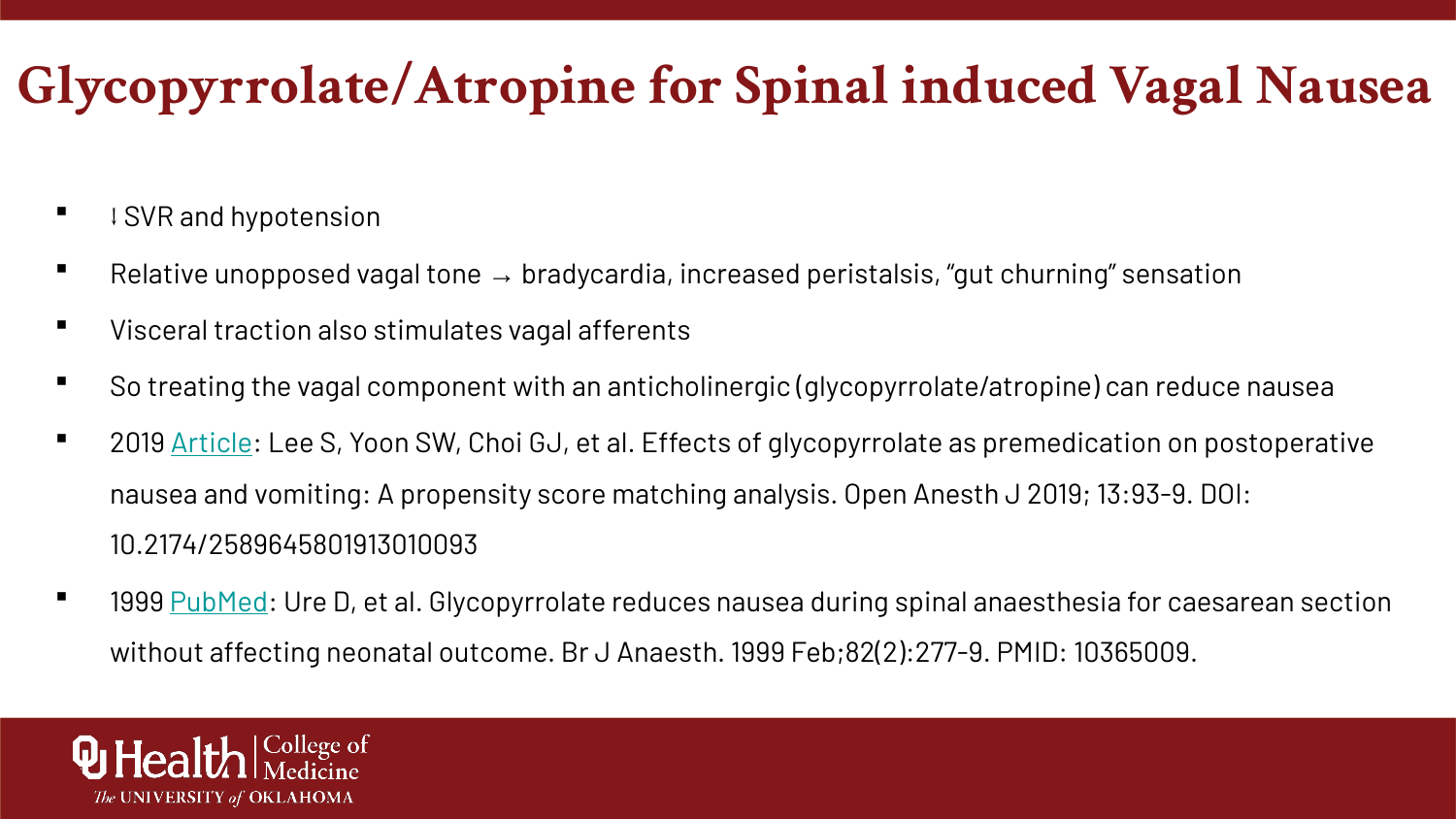

Glycopyrrolate/Atropine for Spinal induced Vagal Nausea
↓ SVR and hypotension
Relative unopposed vagal tone → bradycardia, increased peristalsis, “gut churning” sensation
Visceral traction also stimulates vagal afferents
So treating the vagal component with an anticholinergic (glycopyrrolate/atropine) can reduce nausea
2019 Article: Lee S, Yoon SW, Choi GJ, et al. Effects of glycopyrrolate as premedication on postoperative nausea and vomiting: A propensity score matching analysis. Open Anesth J 2019; 13:93-9. DOI: 10.2174/2589645801913010093
1999 PubMed: Ure D, et al. Glycopyrrolate reduces nausea during spinal anaesthesia for caesarean section without affecting neonatal outcome. Br J Anaesth. 1999 Feb;82(2):277-9. PMID: 10365009.